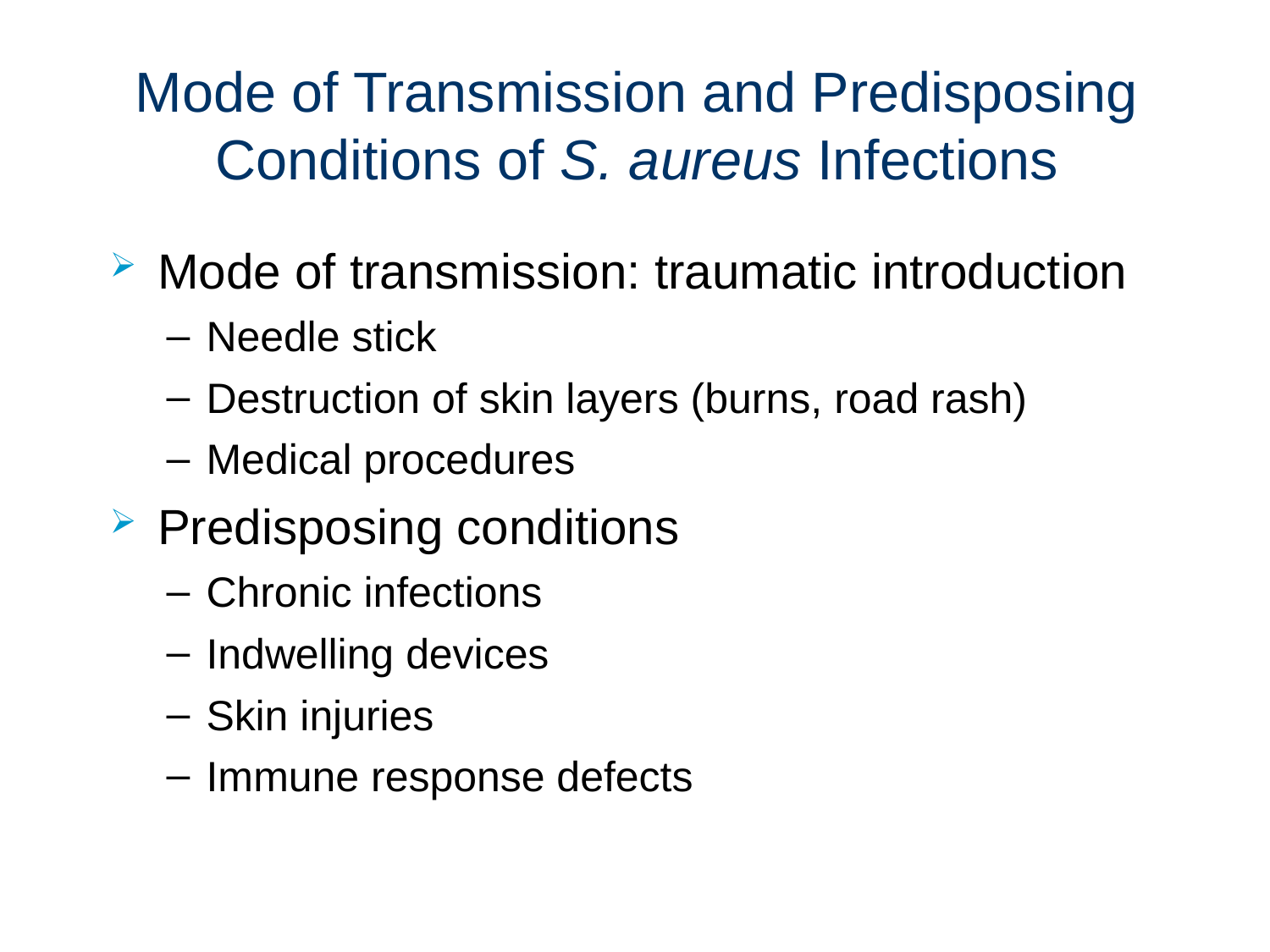

# Mode of Transmission and Predisposing Conditions of S. aureus Infections
Mode of transmission: traumatic introduction
Needle stick
Destruction of skin layers (burns, road rash)
Medical procedures
Predisposing conditions
Chronic infections
Indwelling devices
Skin injuries
Immune response defects